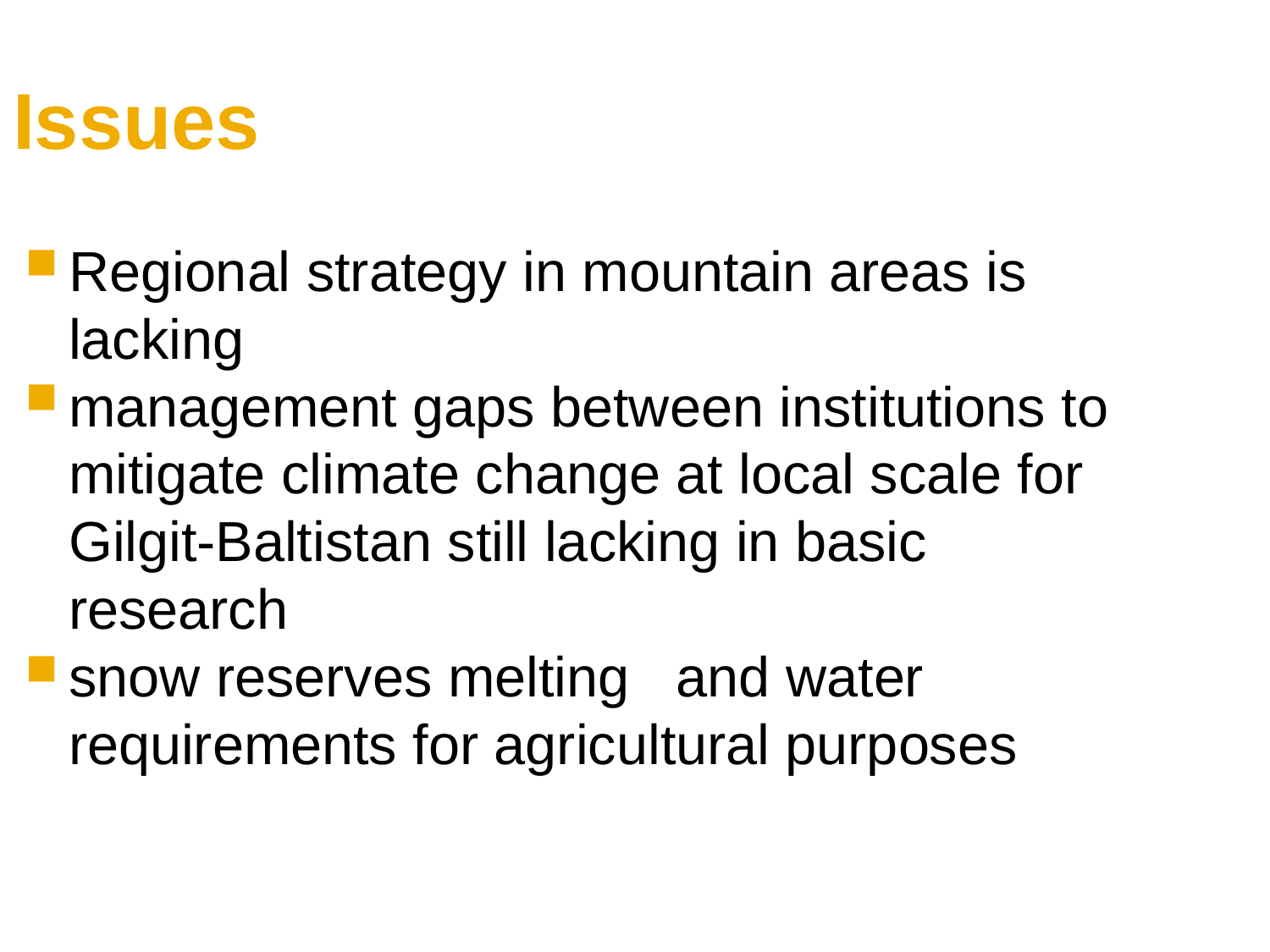

Issues
Regional strategy in mountain areas is lacking
management gaps between institutions to mitigate climate change at local scale for Gilgit-Baltistan still lacking in basic research
snow reserves melting   and water requirements for agricultural purposes